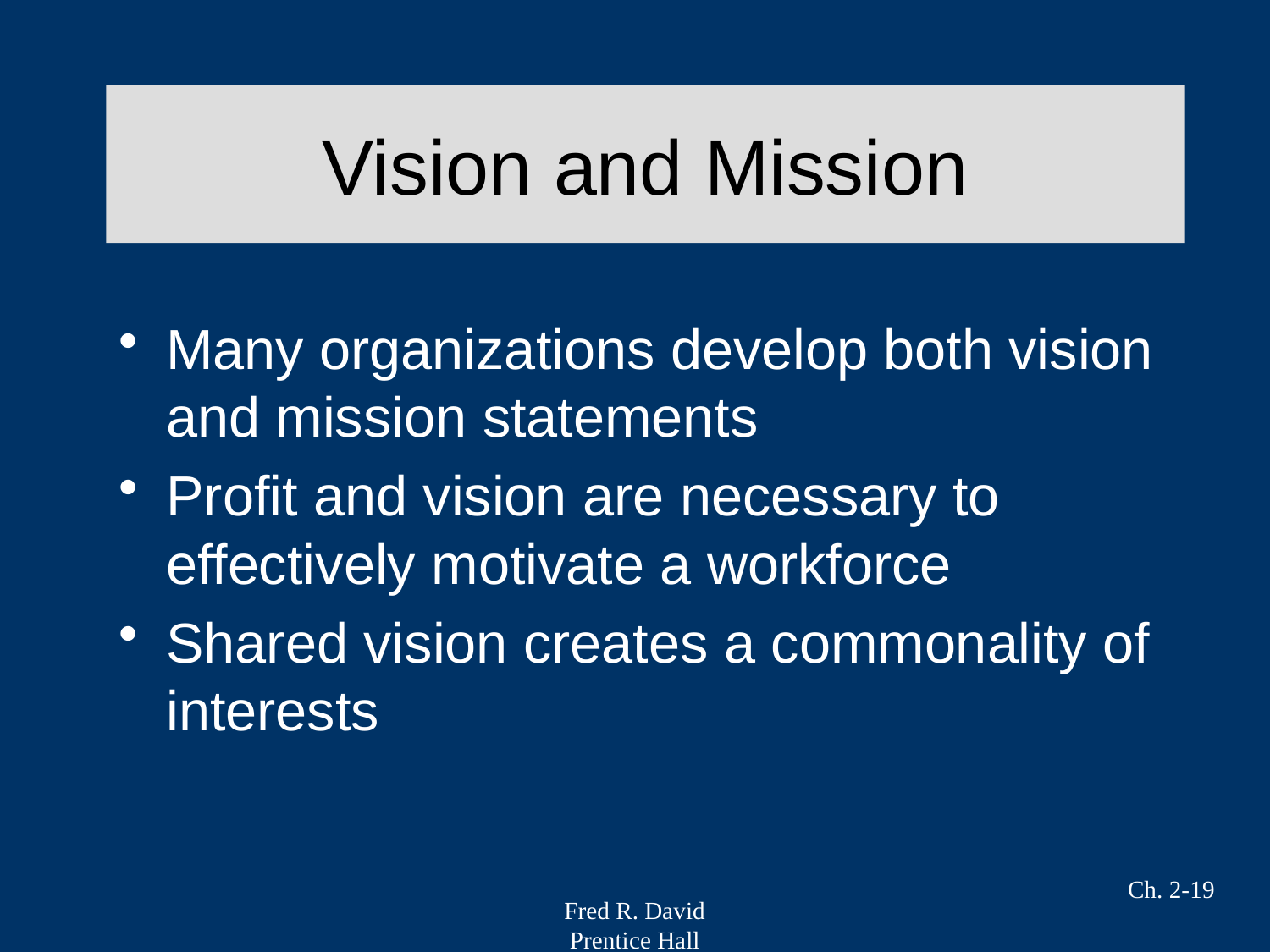

# Vision and Mission
Many organizations develop both vision and mission statements
Profit and vision are necessary to effectively motivate a workforce
Shared vision creates a commonality of interests

Ch. 2-19
Fred R. David
Prentice Hall